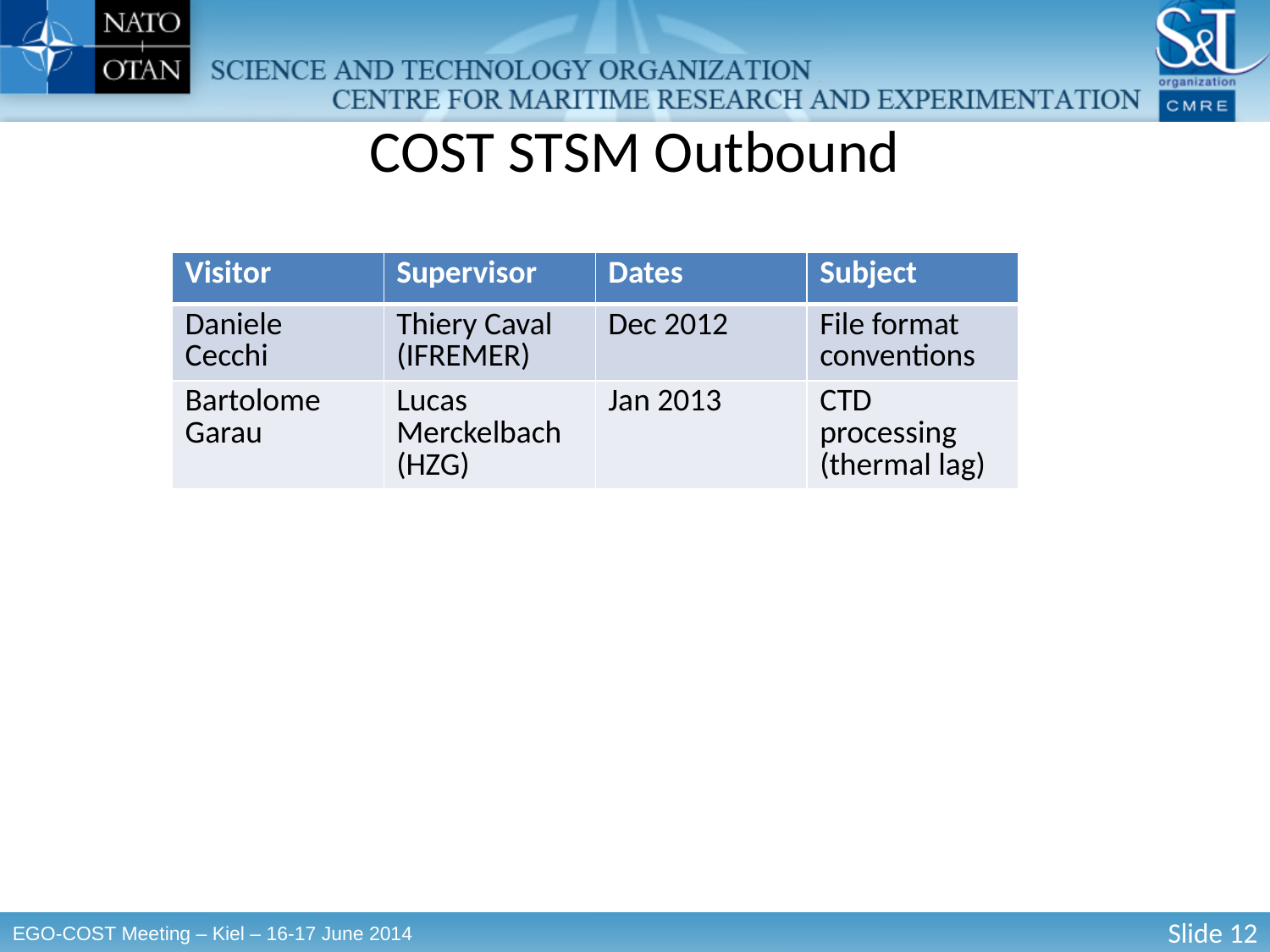

# COST STSM Outbound
| Visitor | Supervisor | Dates | Subject |
| --- | --- | --- | --- |
| Daniele Cecchi | Thiery Caval (IFREMER) | Dec 2012 | File format conventions |
| Bartolome Garau | Lucas Merckelbach (HZG) | Jan 2013 | CTD processing (thermal lag) |